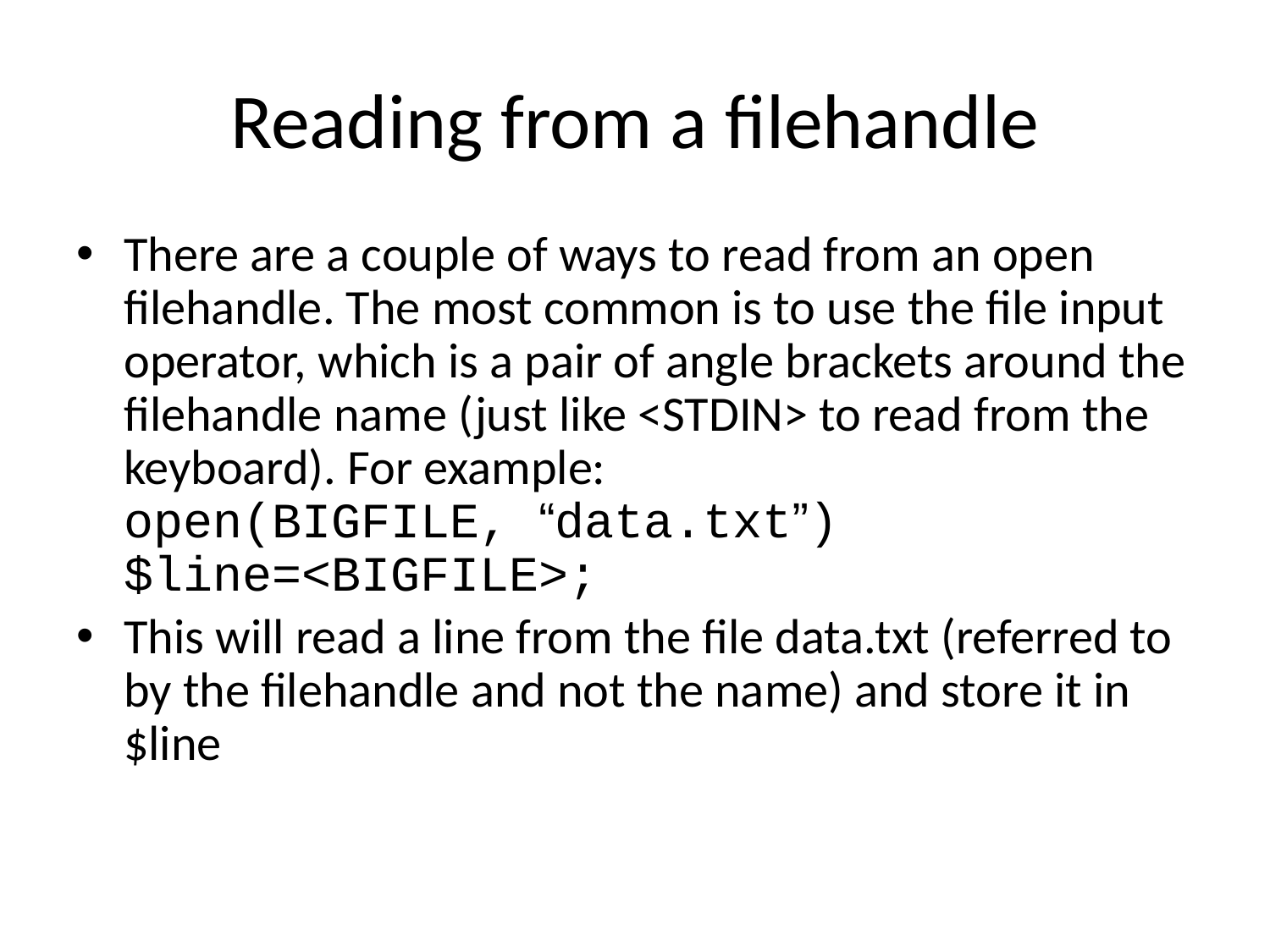

# Reading from a filehandle
There are a couple of ways to read from an open filehandle. The most common is to use the file input operator, which is a pair of angle brackets around the filehandle name (just like <STDIN> to read from the keyboard). For example:
open(BIGFILE, “data.txt”)
$line=<BIGFILE>;
This will read a line from the file data.txt (referred to by the filehandle and not the name) and store it in $line